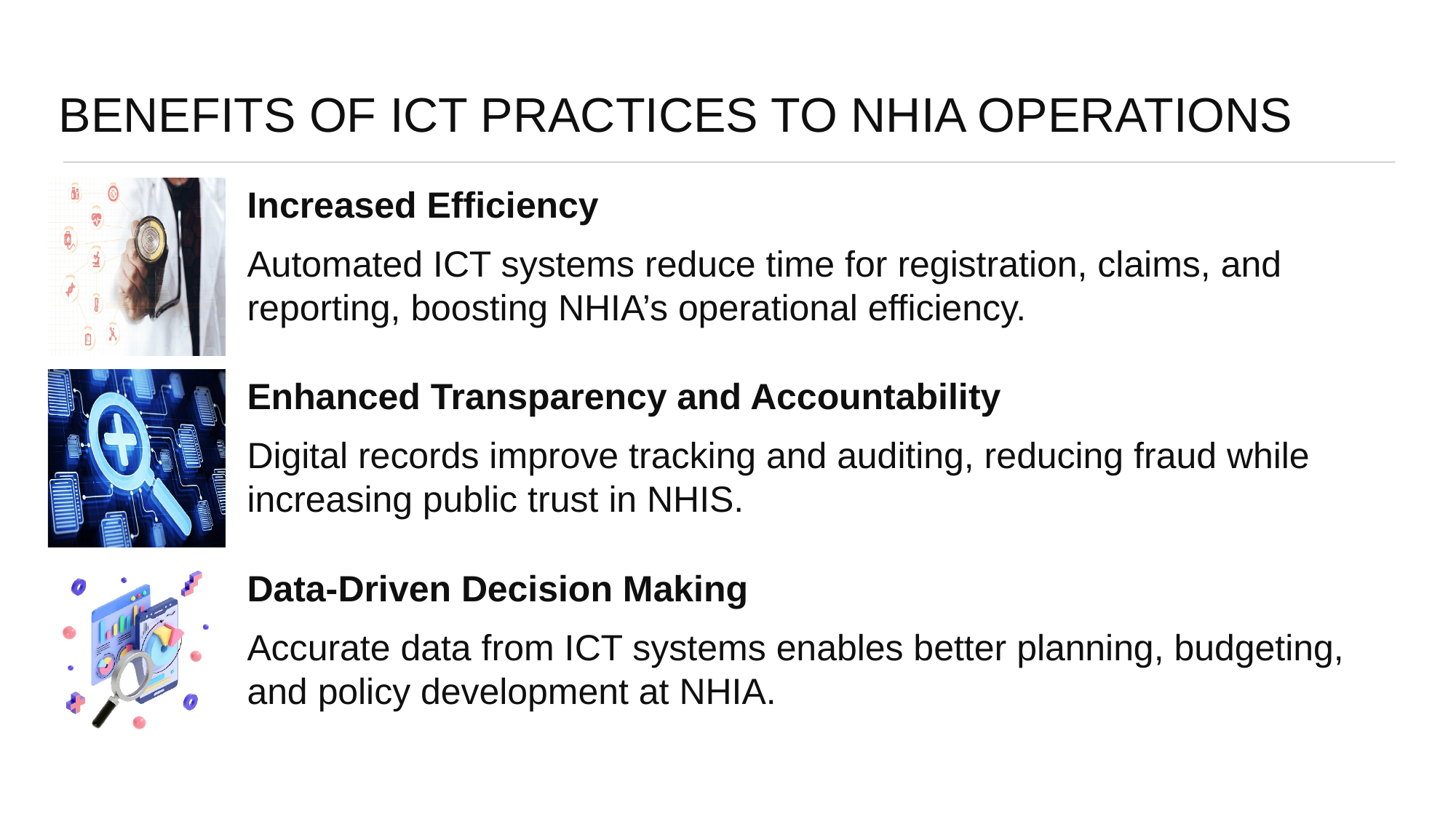

# Benefits of ICT Practices to NHIA Operations
Increased Efficiency
Automated ICT systems reduce time for registration, claims, and reporting, boosting NHIA’s operational efficiency.
Enhanced Transparency and Accountability
Digital records improve tracking and auditing, reducing fraud while increasing public trust in NHIS.
Data-Driven Decision Making
Accurate data from ICT systems enables better planning, budgeting, and policy development at NHIA.